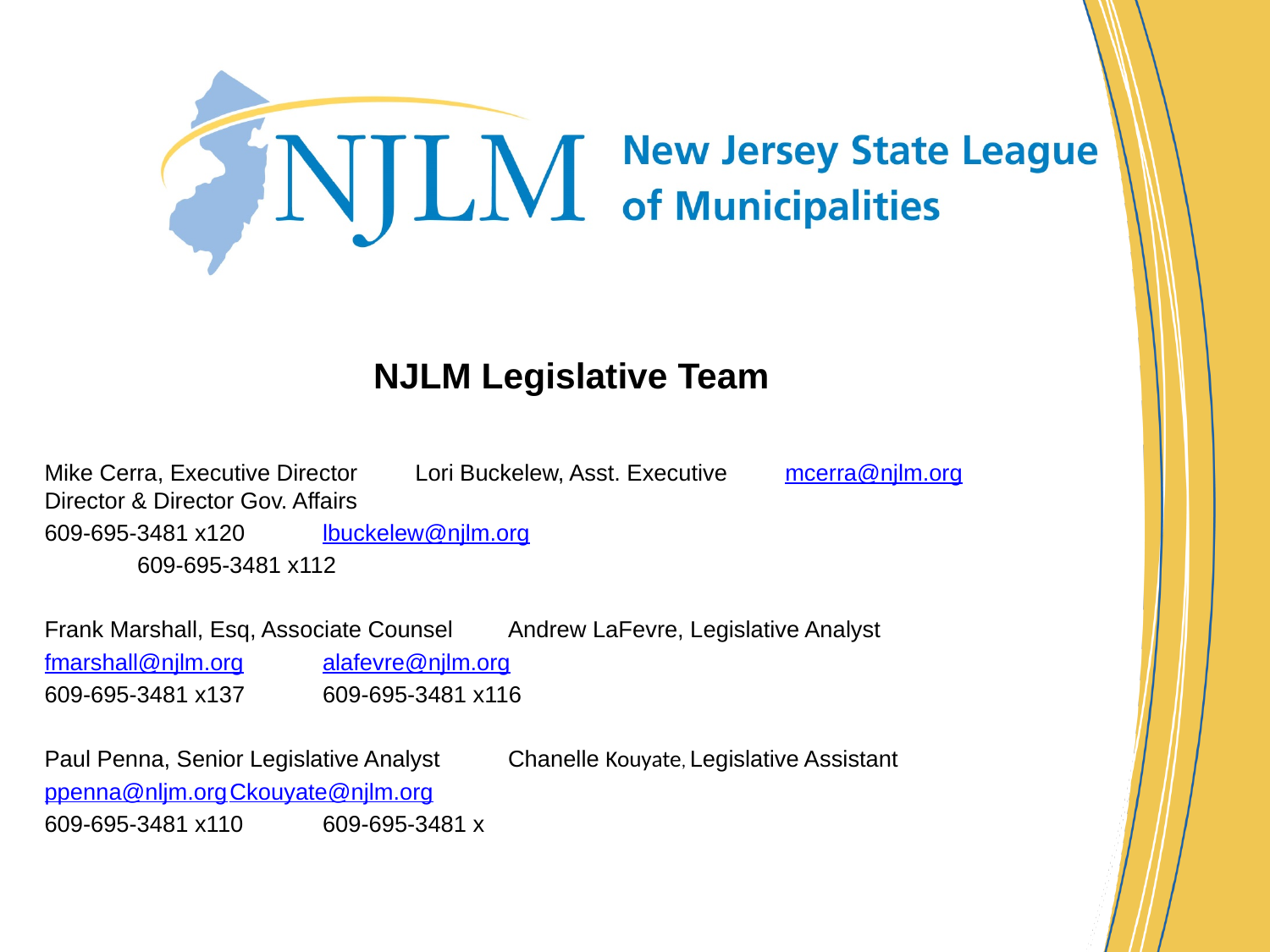

NJLM Legislative Team

Mike Cerra, Executive Director		Lori Buckelew, Asst. Executive         mcerra@njlm.org 			Director & Director Gov. Affairs
609-695-3481 x120 			lbuckelew@njlm.org
				609-695-3481 x112

Frank Marshall, Esq, Associate Counsel	Andrew LaFevre, Legislative Analyst
fmarshall@njlm.org 			alafevre@njlm.org
609-695-3481 x137			609-695-3481 x116

Paul Penna, Senior Legislative Analyst	Chanelle Kouyate, Legislative Assistant
ppenna@nljm.org			Ckouyate@njlm.org
609-695-3481 x110			609-695-3481 x